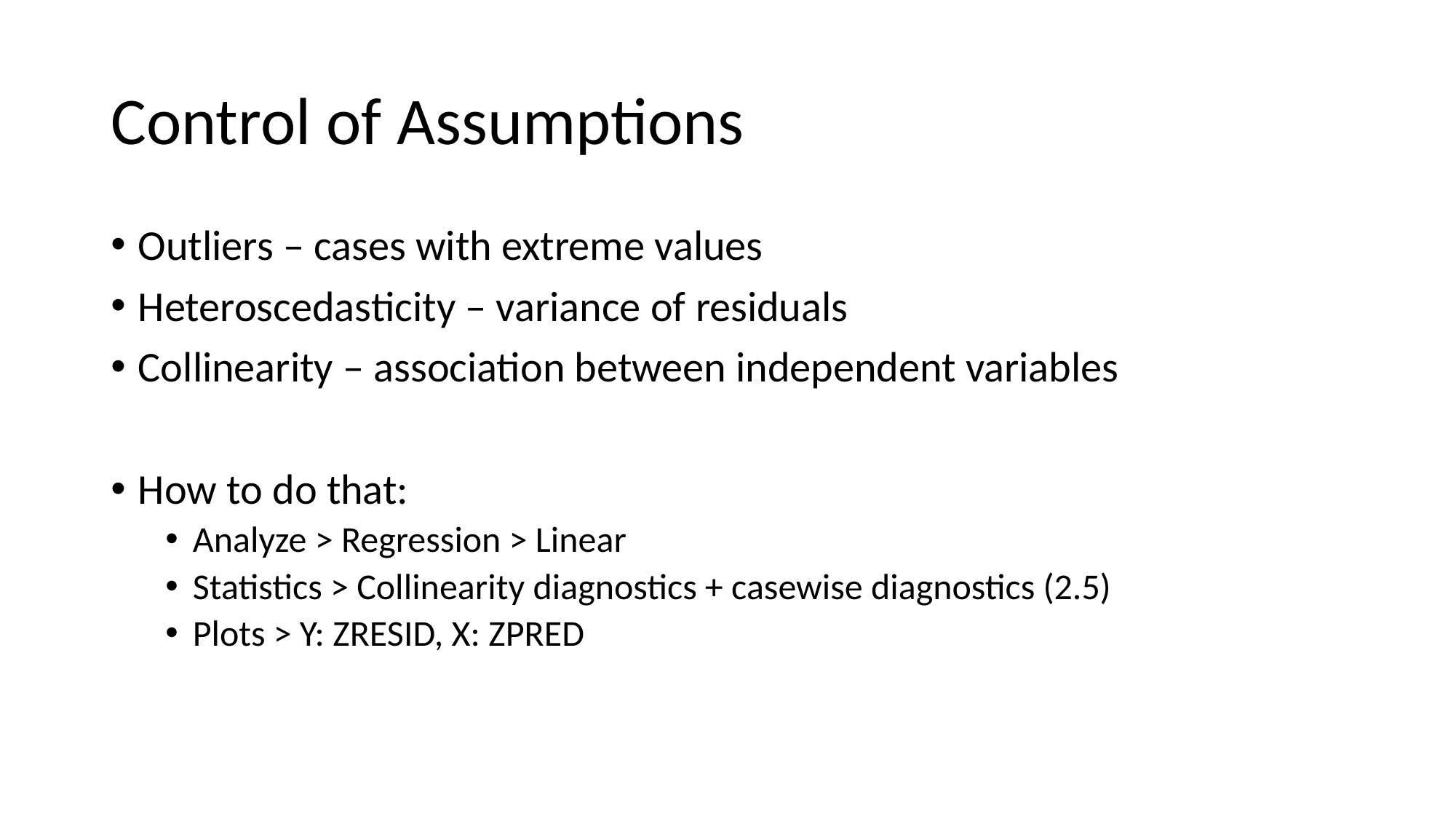

# Control of Assumptions
Outliers – cases with extreme values
Heteroscedasticity – variance of residuals
Collinearity – association between independent variables

How to do that:
Analyze > Regression > Linear
Statistics > Collinearity diagnostics + casewise diagnostics (2.5)
Plots > Y: ZRESID, X: ZPRED